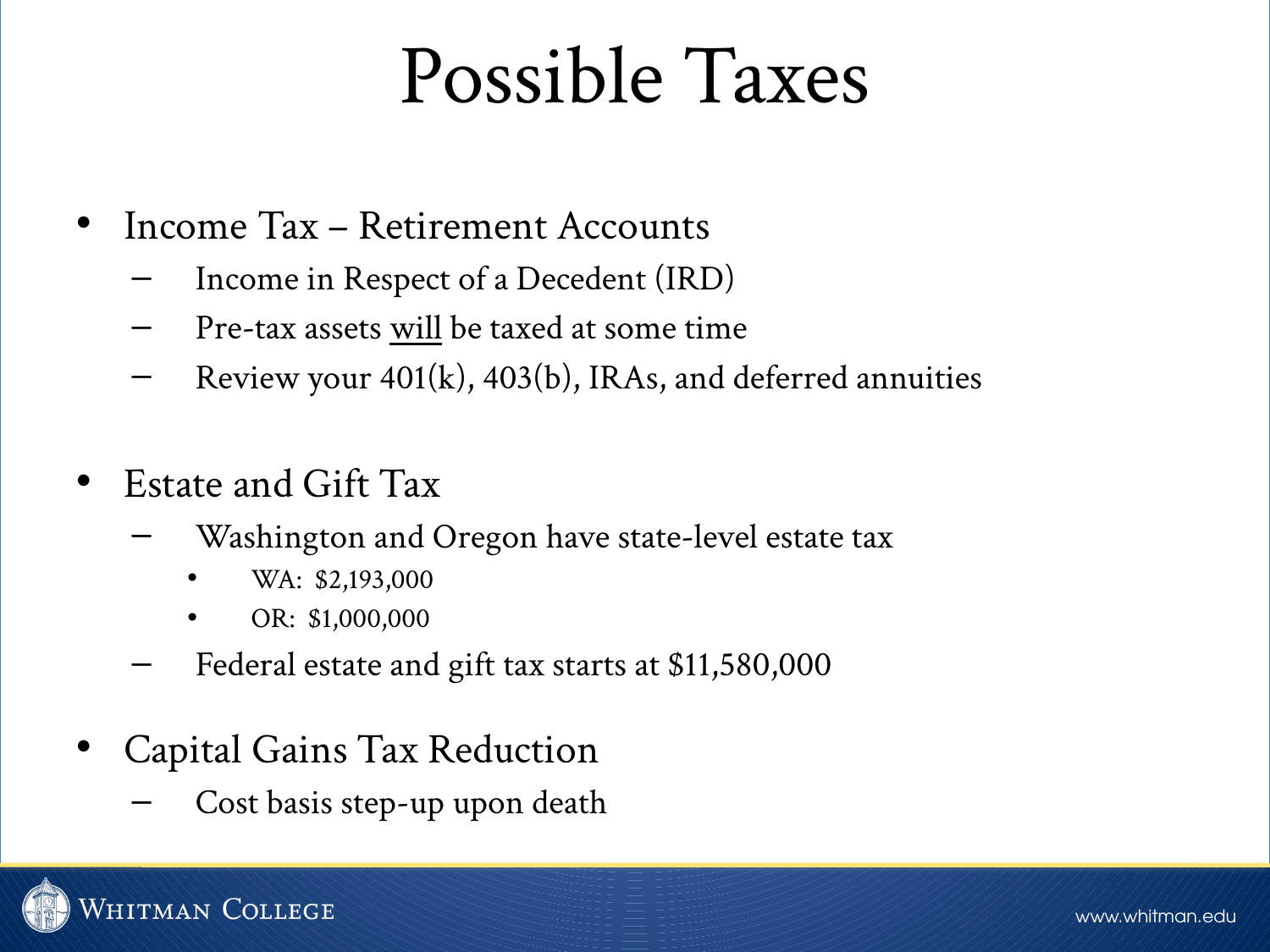

Possible Taxes
Income Tax – Retirement Accounts
Income in Respect of a Decedent (IRD)
Pre-tax assets will be taxed at some time
Review your 401(k), 403(b), IRAs, and deferred annuities

Estate and Gift Tax
Washington and Oregon have state-level estate tax
WA:  $2,193,000
OR:  $1,000,000
Federal estate and gift tax starts at $11,580,000

Capital Gains Tax Reduction
Cost basis step-up upon death